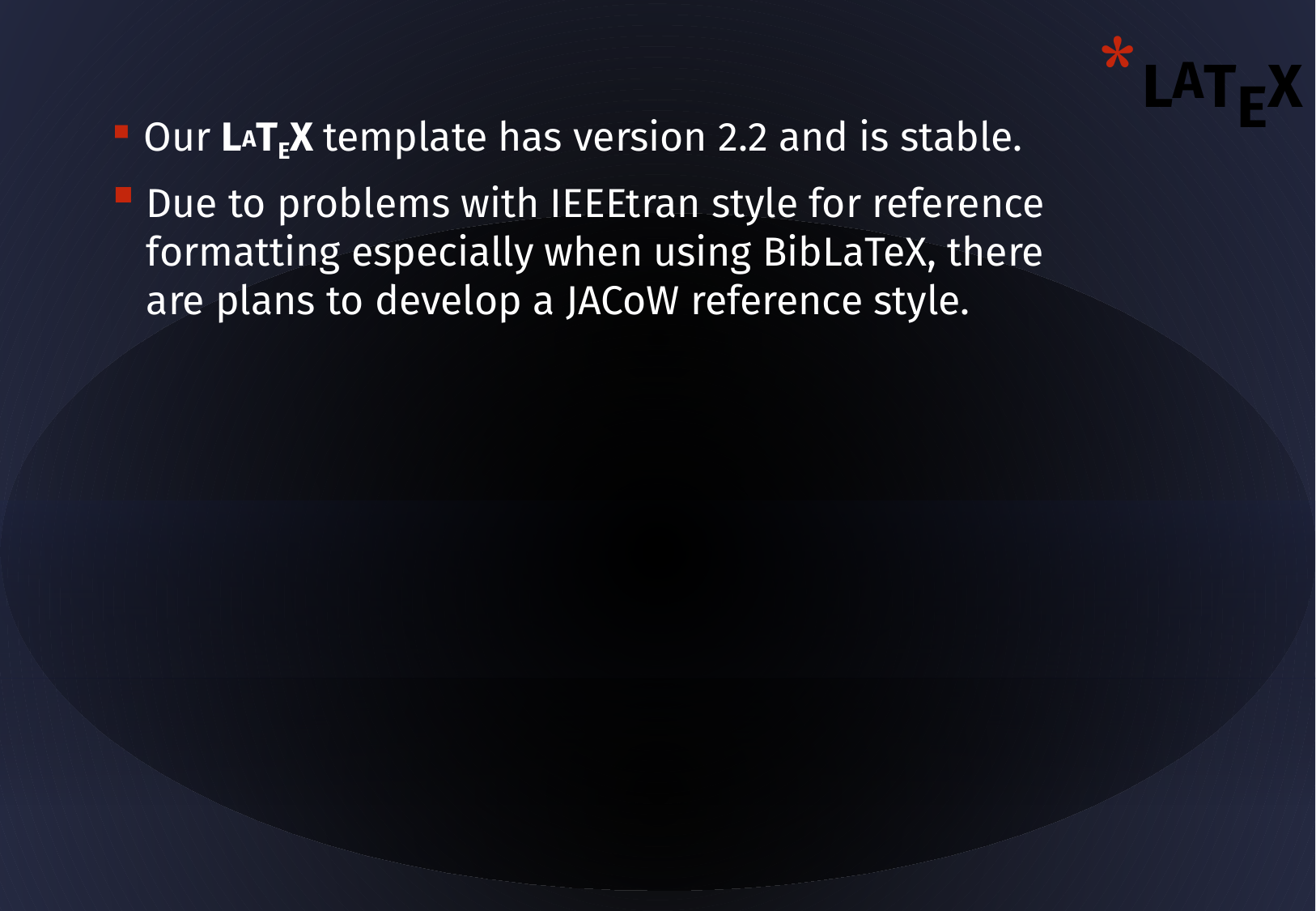

LATEX
 Our LATEX template has version 2.2 and is stable.
 Due to problems with IEEEtran style for reference
 formatting especially when using BibLaTeX, there
 are plans to develop a JACoW reference style.